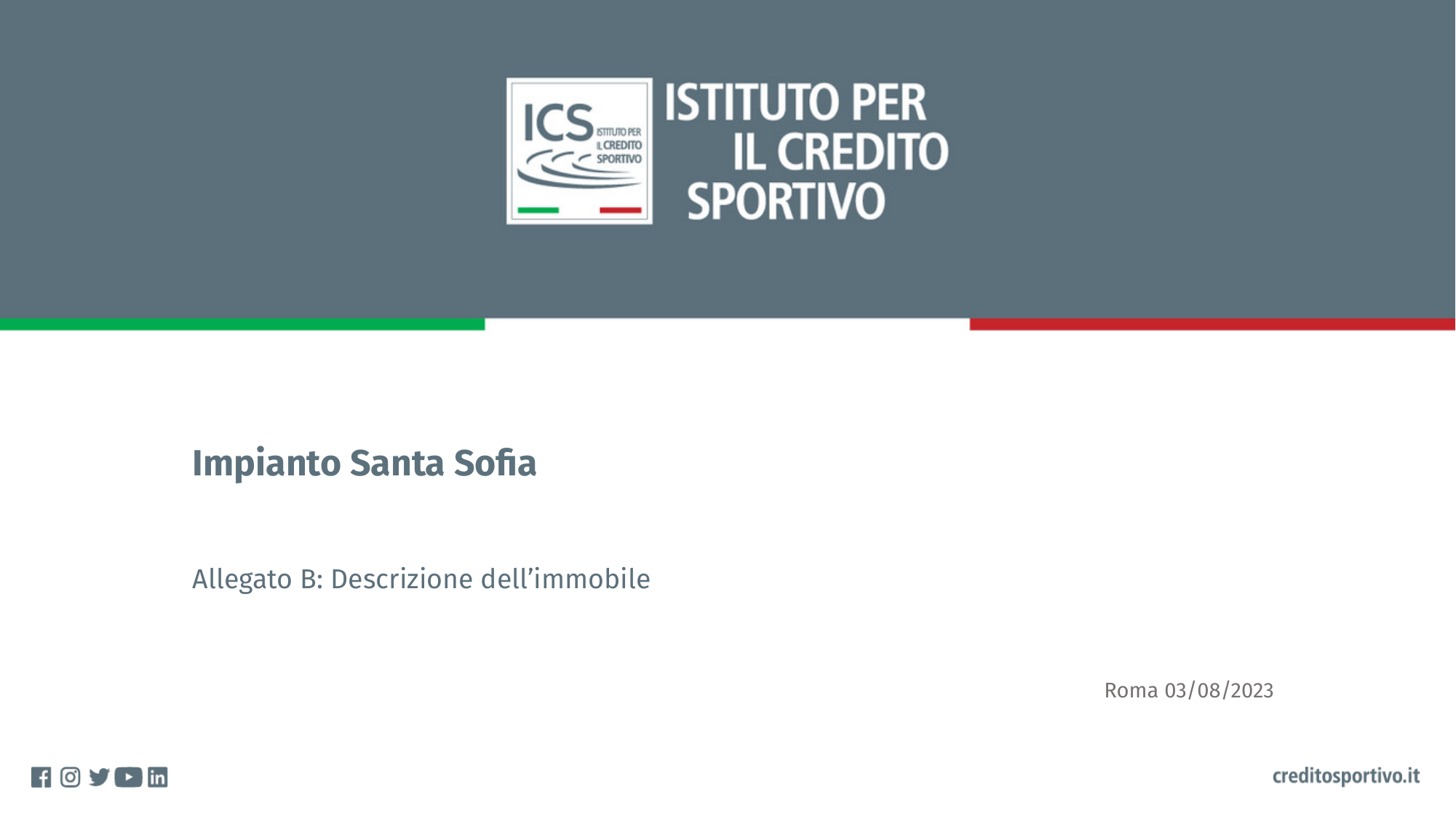

# Impianto Santa Sofia
Allegato B: Descrizione dell’immobile
Roma 03/08/2023